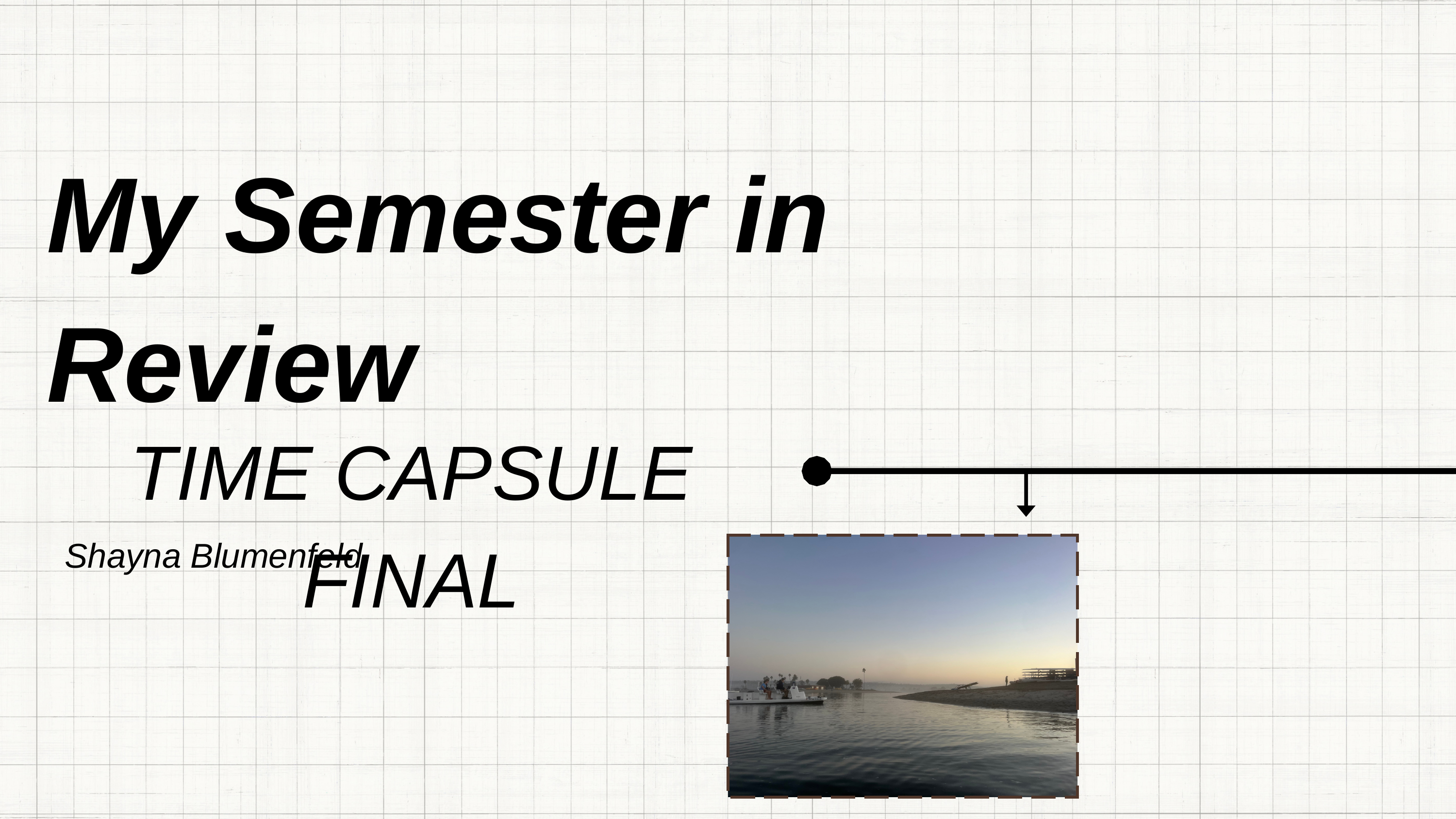

My Semester in Review
TIME CAPSULE FINAL

Shayna Blumenfeld